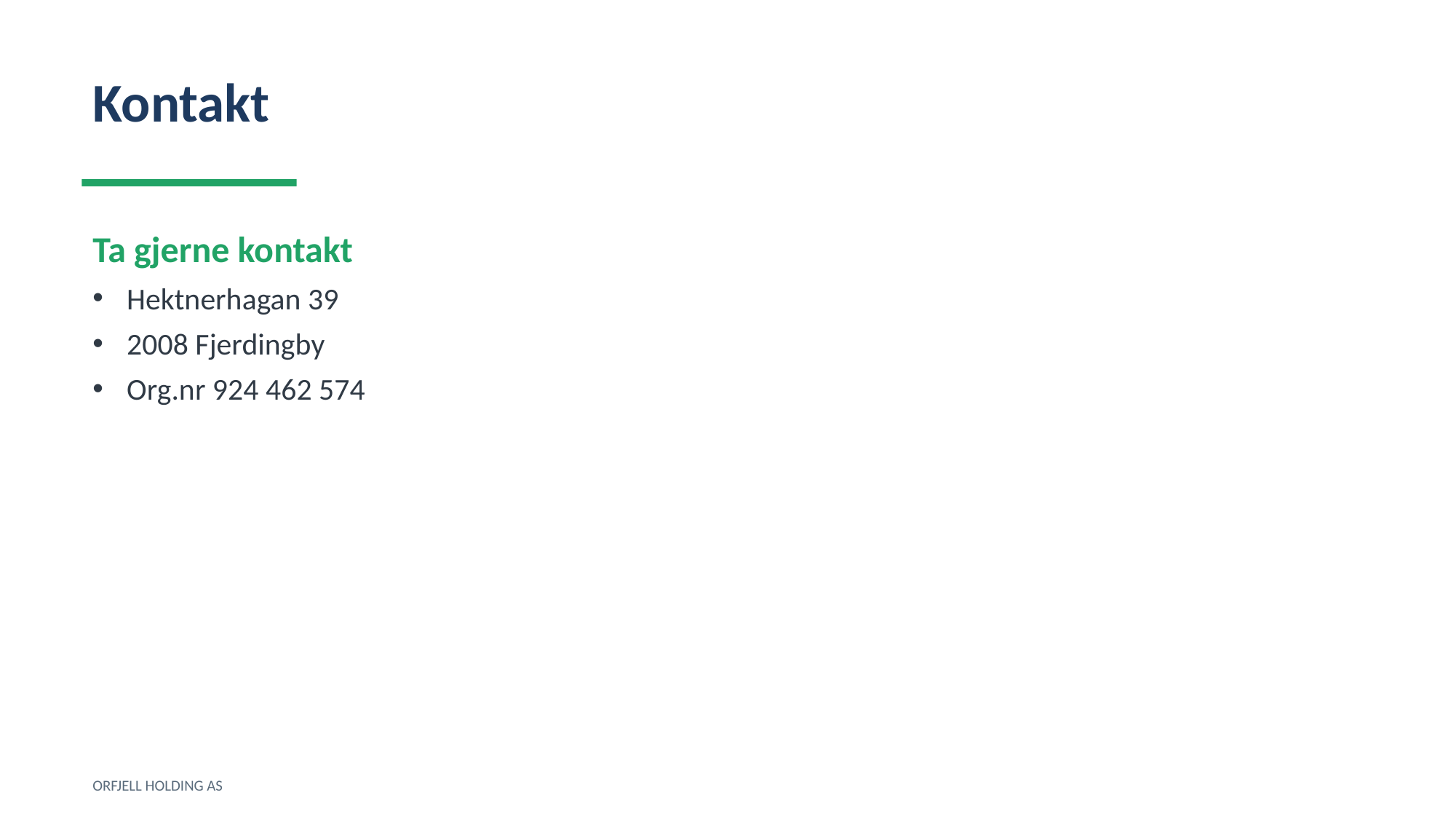

Kontakt

Ta gjerne kontakt
Hektnerhagan 39
2008 Fjerdingby
Org.nr 924 462 574
ORFJELL HOLDING AS